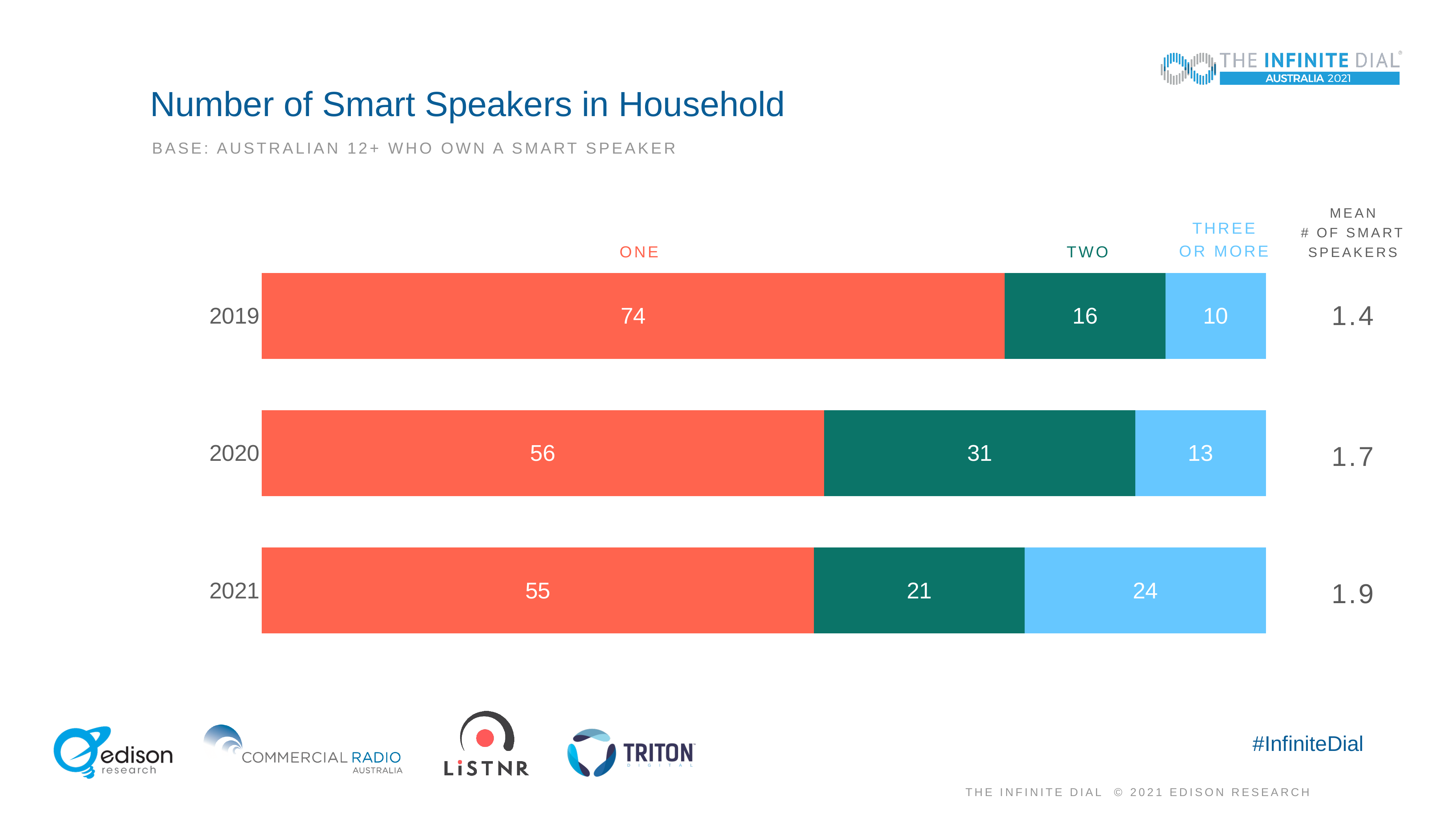

# Number of Smart Speakers in Household
Base: Australian 12+ who own a Smart Speaker
Mean
# of smart speakers

### Chart

| Category | One | Two | Three or more |
|---|---|---|---|
| 2019 | 74.0 | 16.0 | 10.0 |
| 2020 | 56.0 | 31.0 | 13.0 |
| 2021 | 55.0 | 21.0 | 24.0 |
Three
or more
One
Two
1.4
1.7
1.9